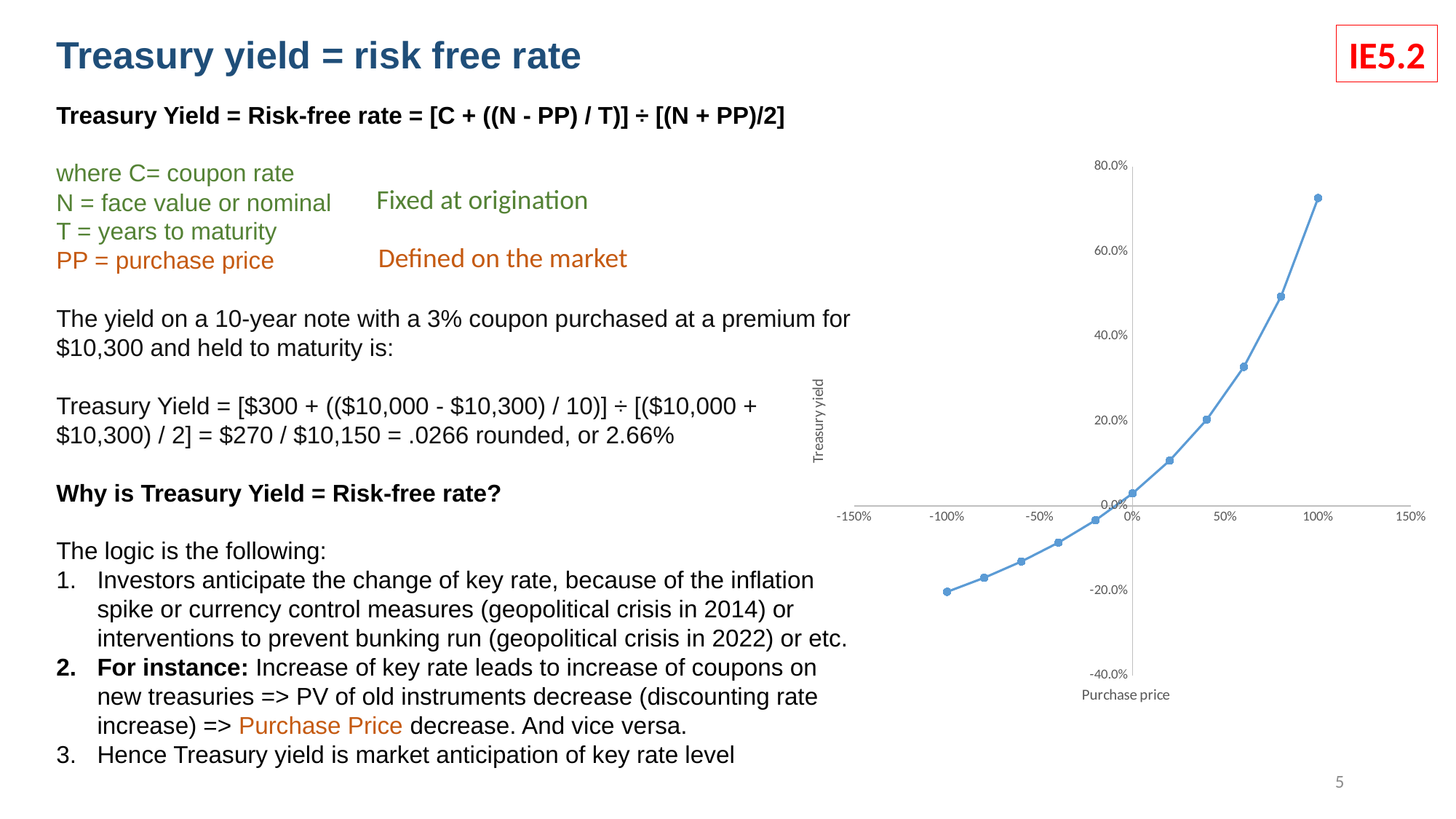

Treasury yield = risk free rate
IE5.2

Treasury Yield = Risk-free rate = [C + ((N - PP) / T)] ÷ [(N + PP)/2]

where C= coupon rate
N = face value or nominal
T = years to maturity
PP = purchase price

The yield on a 10-year note with a 3% coupon purchased at a premium for $10,300 and held to maturity is:

Treasury Yield = [$300 + (($10,000 - $10,300) / 10)] ÷ [($10,000 + $10,300) / 2] = $270 / $10,150 = .0266 rounded, or 2.66%

Why is Treasury Yield = Risk-free rate?

The logic is the following:
Investors anticipate the change of key rate, because of the inflation spike or currency control measures (geopolitical crisis in 2014) or interventions to prevent bunking run (geopolitical crisis in 2022) or etc.
For instance: Increase of key rate leads to increase of coupons on new treasuries => PV of old instruments decrease (discounting rate increase) => Purchase Price decrease. And vice versa.
Hence Treasury yield is market anticipation of key rate level

### Chart

| Category | Treasury yield |
|---|---|
Fixed at origination
Defined on the market
5